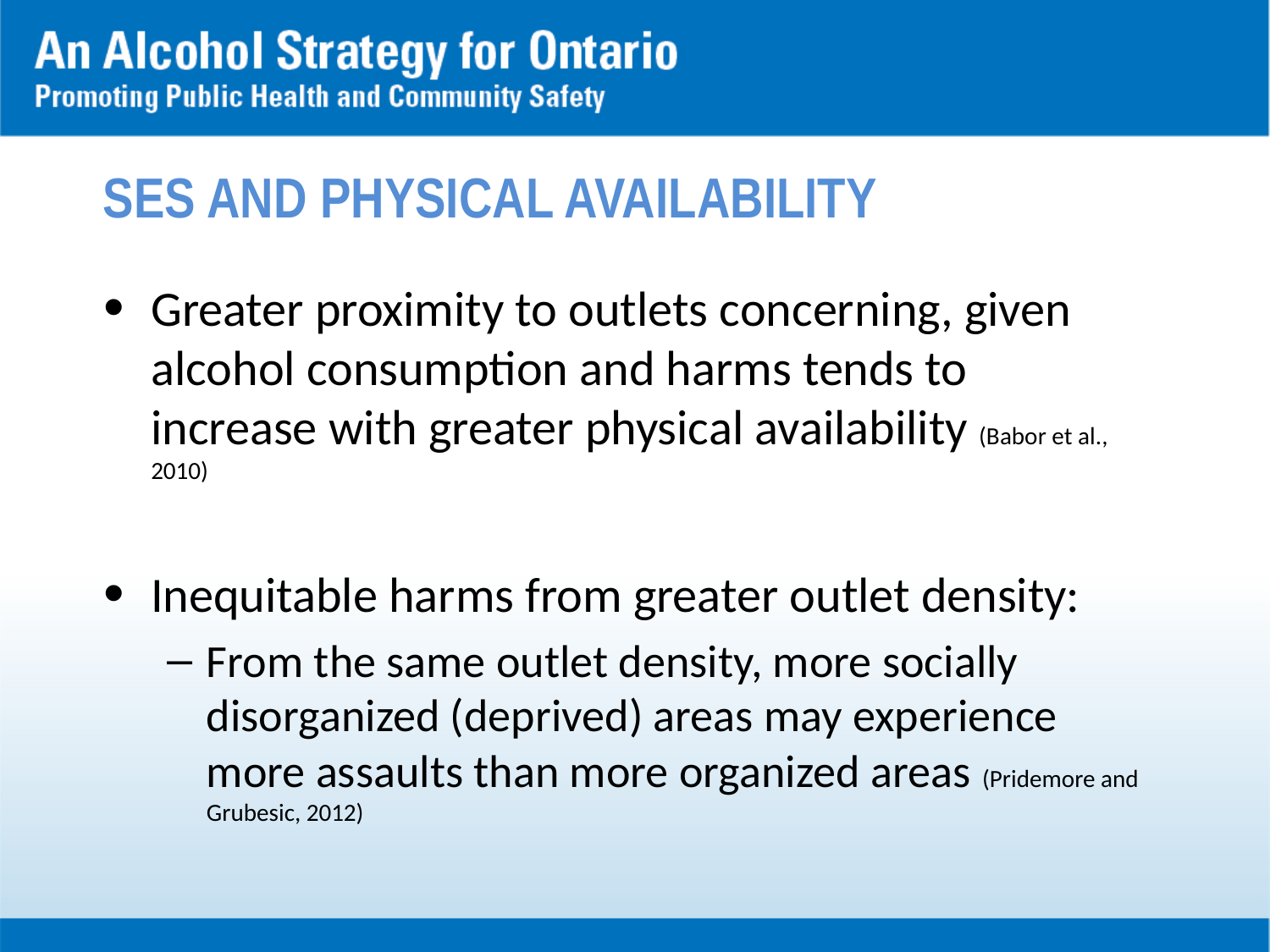

# SES and physical availability
Greater proximity to outlets concerning, given alcohol consumption and harms tends to increase with greater physical availability (Babor et al., 2010)

Inequitable harms from greater outlet density:
From the same outlet density, more socially disorganized (deprived) areas may experience more assaults than more organized areas (Pridemore and Grubesic, 2012)